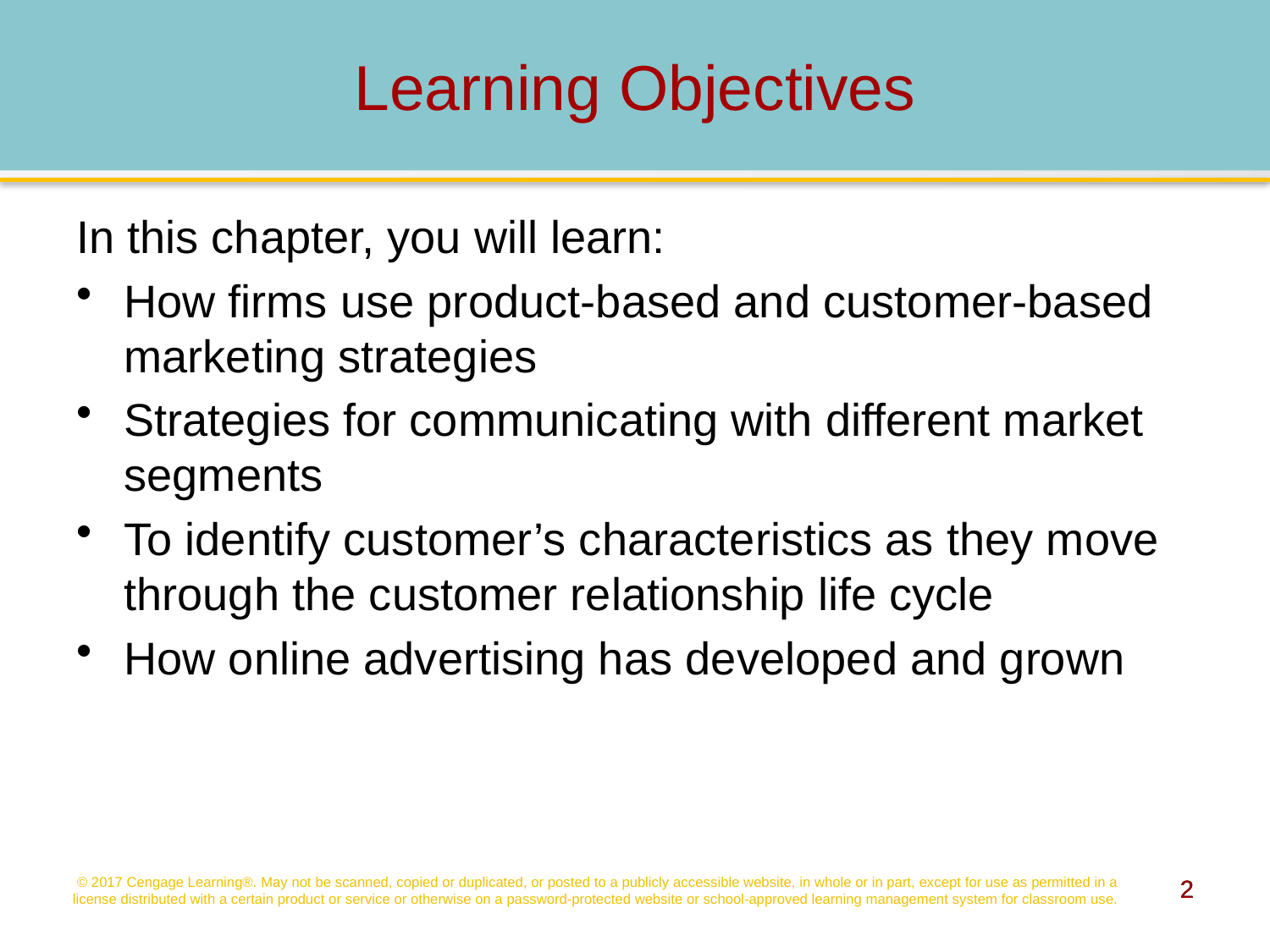

# Learning Objectives
In this chapter, you will learn:
How firms use product-based and customer-based marketing strategies
Strategies for communicating with different market segments
To identify customer’s characteristics as they move through the customer relationship life cycle
How online advertising has developed and grown

© 2017 Cengage Learning®. May not be scanned, copied or duplicated, or posted to a publicly accessible website, in whole or in part, except for use as permitted in a license distributed with a certain product or service or otherwise on a password-protected website or school-approved learning management system for classroom use.
2
2
2